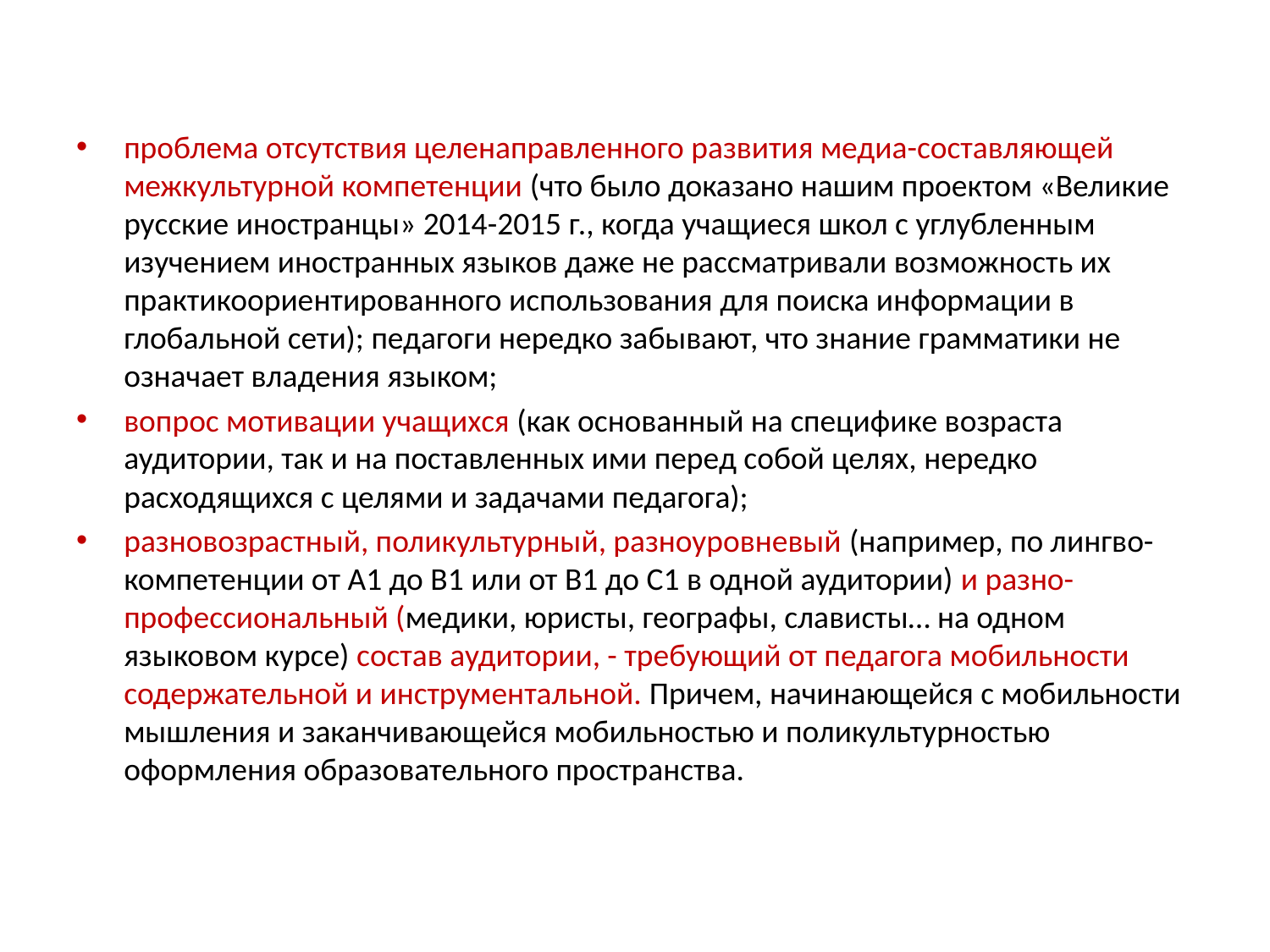

проблема отсутствия целенаправленного развития медиа-составляющей межкультурной компетенции (что было доказано нашим проектом «Великие русские иностранцы» 2014-2015 г., когда учащиеся школ с углубленным изучением иностранных языков даже не рассматривали возможность их практикоориентированного использования для поиска информации в глобальной сети); педагоги нередко забывают, что знание грамматики не означает владения языком;
вопрос мотивации учащихся (как основанный на специфике возраста аудитории, так и на поставленных ими перед собой целях, нередко расходящихся с целями и задачами педагога);
разновозрастный, поликультурный, разноуровневый (например, по лингво-компетенции от А1 до В1 или от В1 до С1 в одной аудитории) и разно-профессиональный (медики, юристы, географы, слависты… на одном языковом курсе) состав аудитории, - требующий от педагога мобильности содержательной и инструментальной. Причем, начинающейся с мобильности мышления и заканчивающейся мобильностью и поликультурностью оформления образовательного пространства.